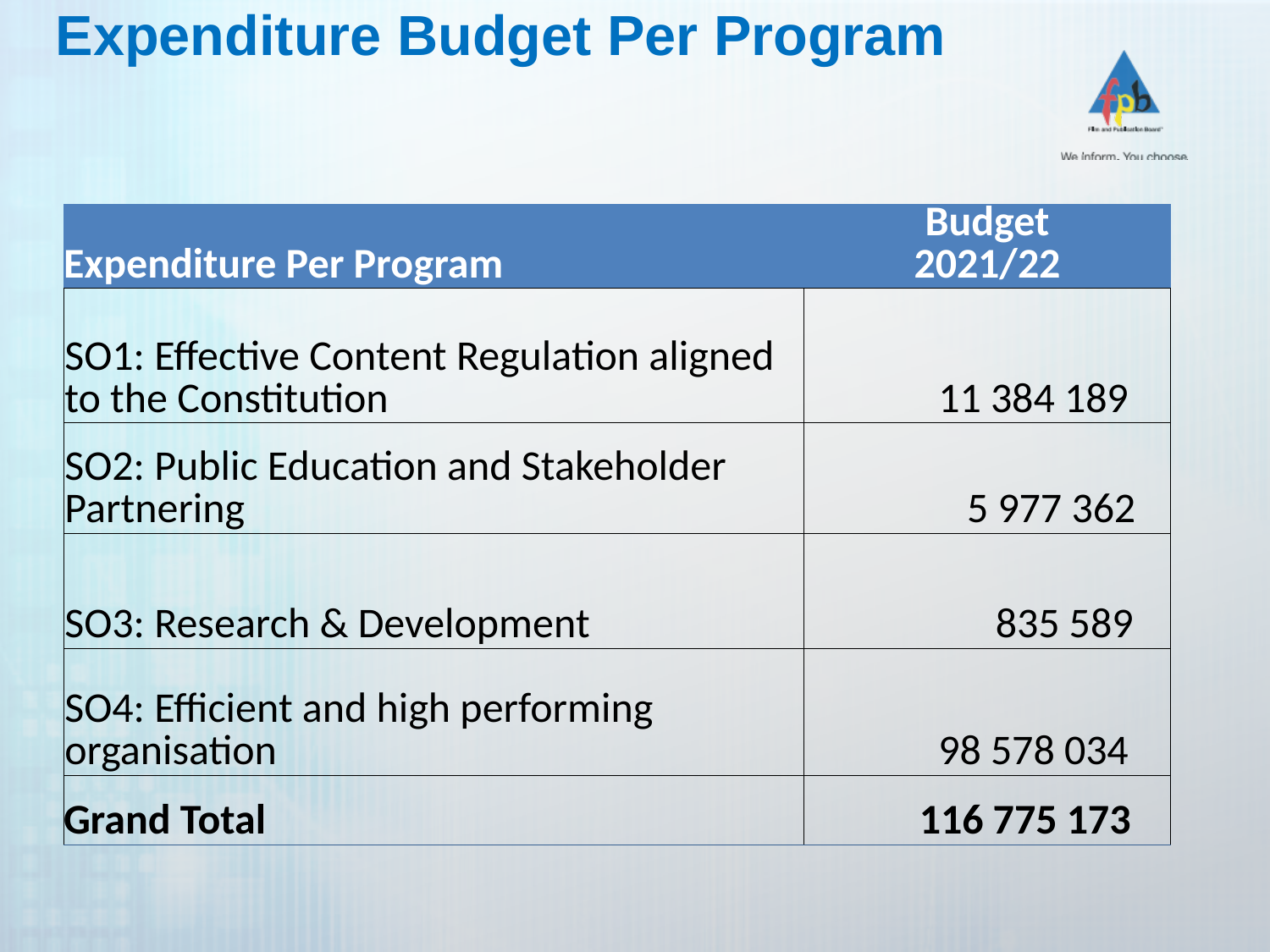

# Expenditure Budget Per Program
| Expenditure Per Program | Budget 2021/22 |
| --- | --- |
| SO1: Effective Content Regulation aligned to the Constitution | 11 384 189 |
| SO2: Public Education and Stakeholder Partnering | 5 977 362 |
| SO3: Research & Development | 835 589 |
| SO4: Efficient and high performing organisation | 98 578 034 |
| Grand Total | 116 775 173 |